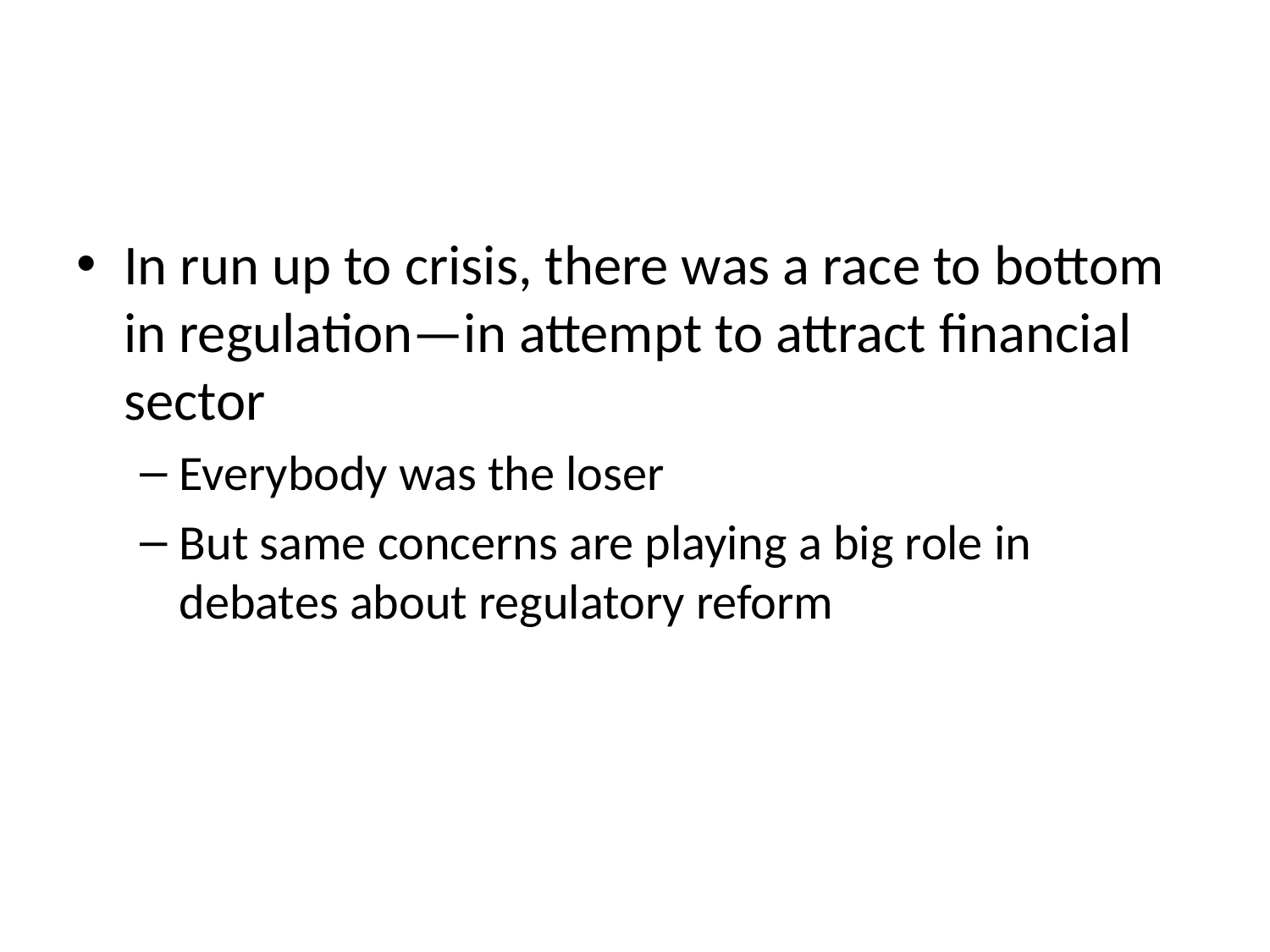

#
In run up to crisis, there was a race to bottom in regulation—in attempt to attract financial sector
Everybody was the loser
But same concerns are playing a big role in debates about regulatory reform